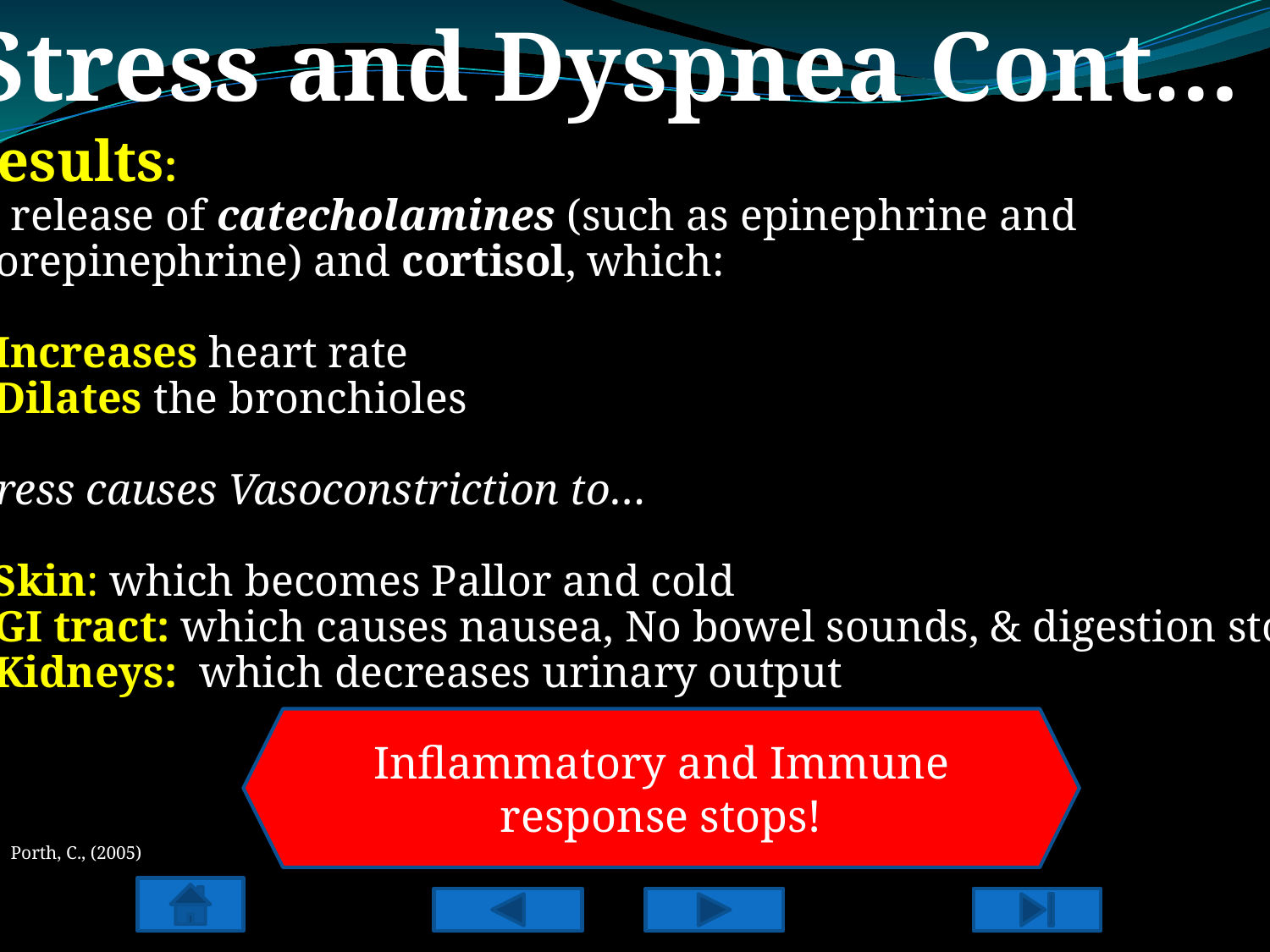

Stress and Dyspnea Cont…
Results:
In release of catecholamines (such as epinephrine and
 norepinephrine) and cortisol, which:

  Increases heart rate
  Dilates the bronchioles

Stress causes Vasoconstriction to…

-  Skin: which becomes Pallor and cold
  GI tract: which causes nausea, No bowel sounds, & digestion stops
  Kidneys:  which decreases urinary output

Inflammatory and Immune response stops!
Porth, C., (2005))